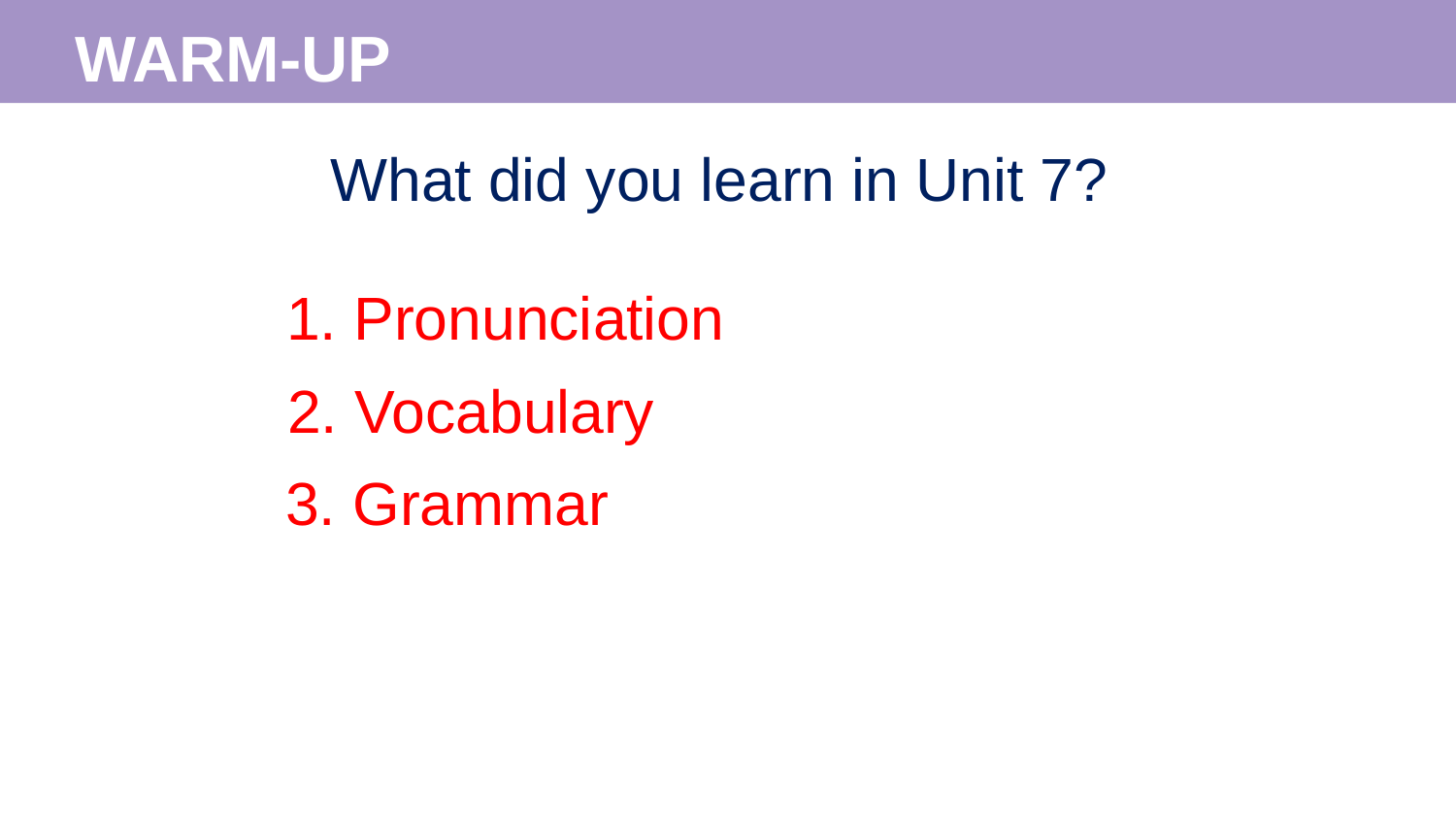

WARM-UP
WARM-UP
What did you learn in Unit 7?
1. Pronunciation
2. Vocabulary
3. Grammar